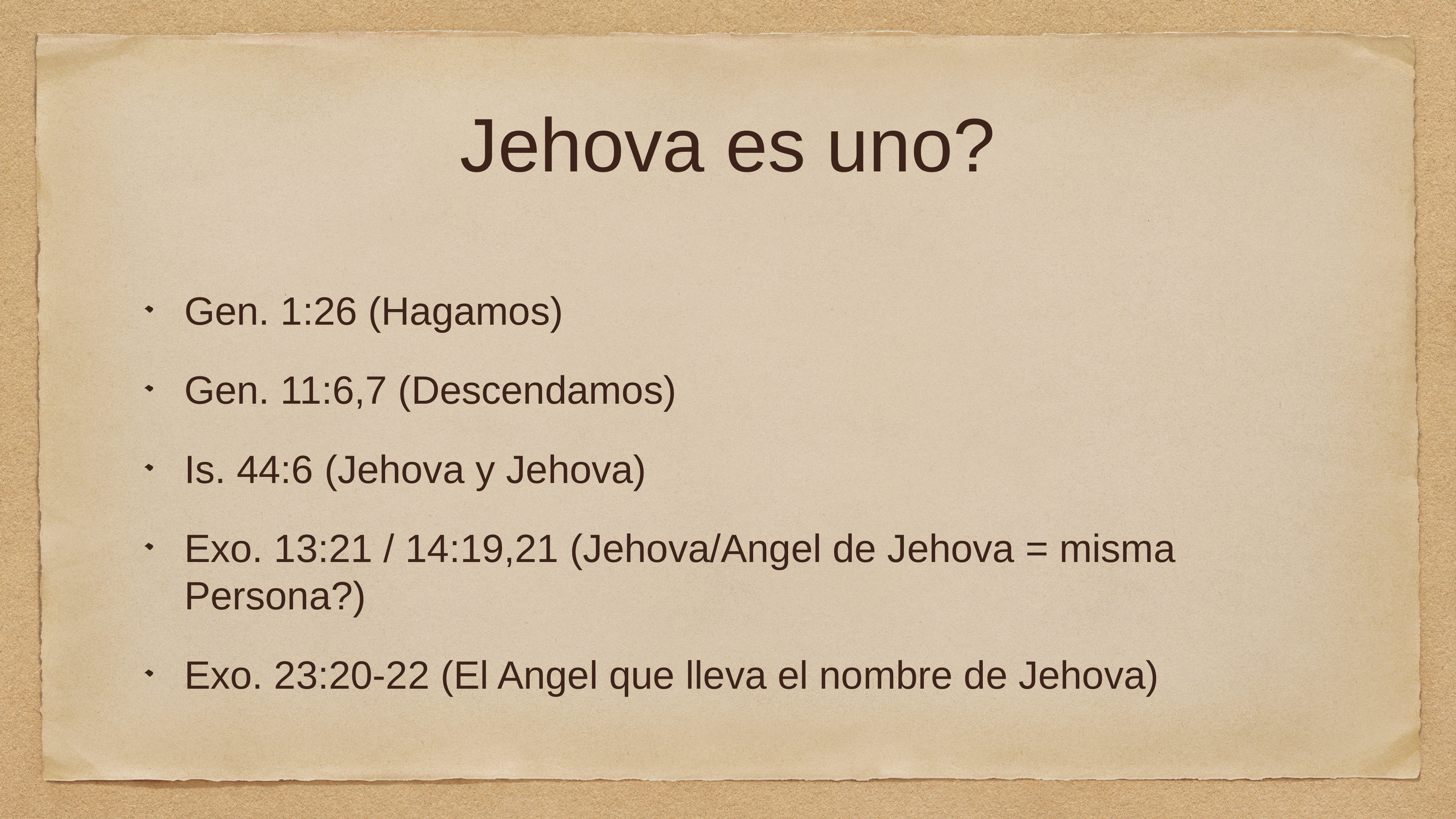

# Jehova es uno?
Gen. 1:26 (Hagamos)
Gen. 11:6,7 (Descendamos)
Is. 44:6 (Jehova y Jehova)
Exo. 13:21 / 14:19,21 (Jehova/Angel de Jehova = misma Persona?)
Exo. 23:20-22 (El Angel que lleva el nombre de Jehova)